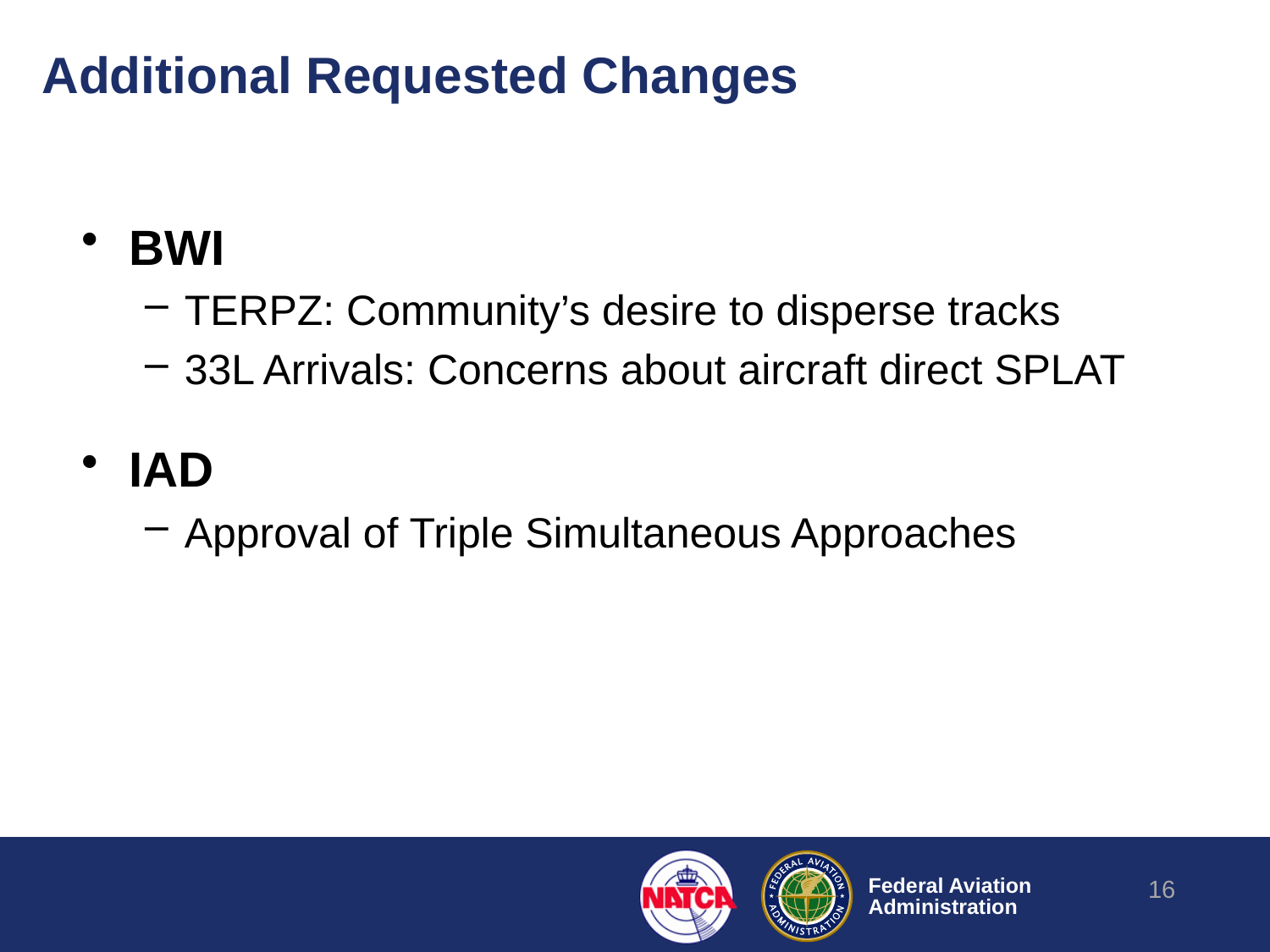

# Additional Requested Changes
BWI
TERPZ: Community’s desire to disperse tracks
33L Arrivals: Concerns about aircraft direct SPLAT

IAD
Approval of Triple Simultaneous Approaches

16